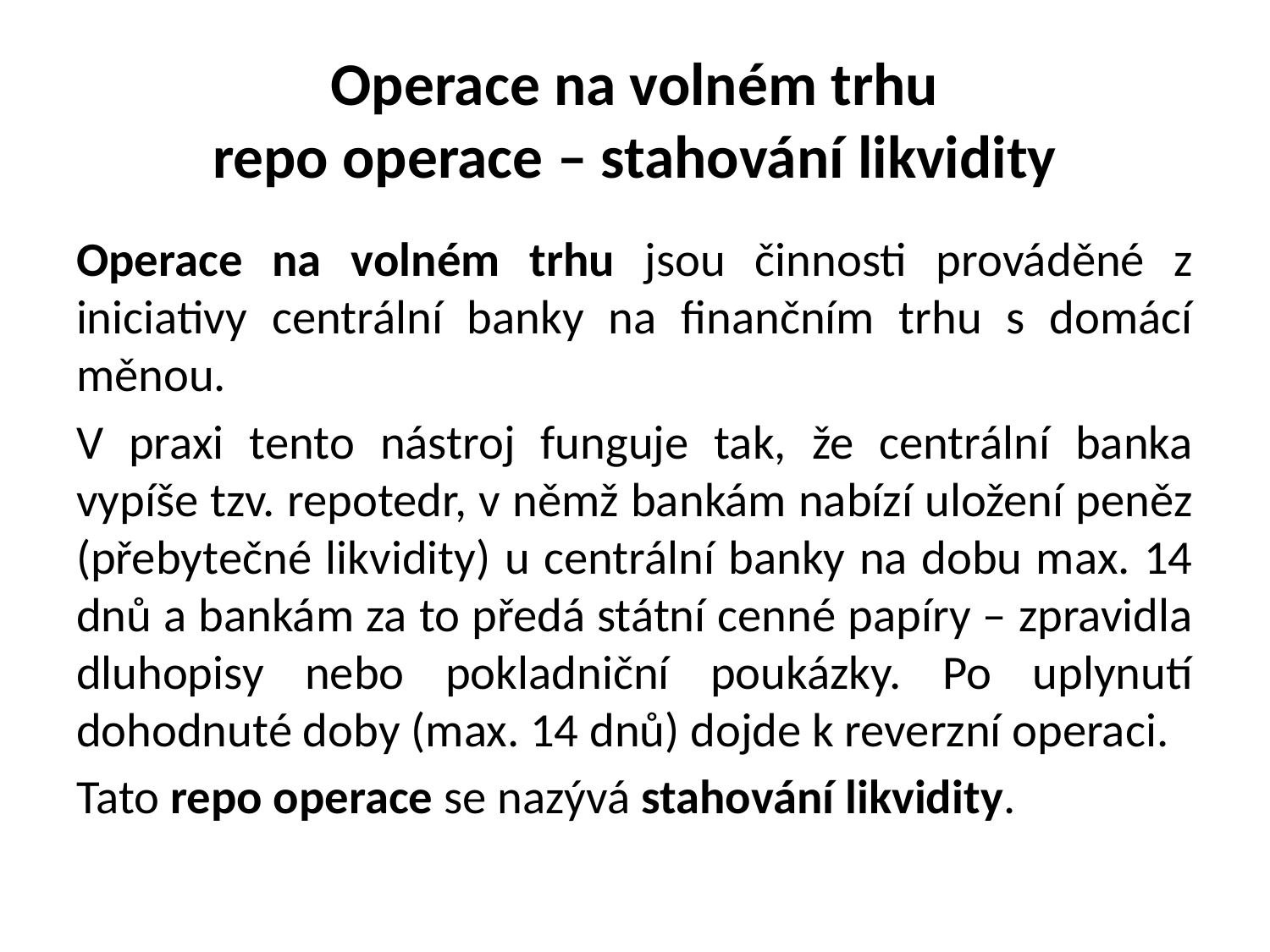

# Operace na volném trhu repo operace – stahování likvidity
Operace na volném trhu jsou činnosti prováděné z iniciativy centrální banky na finančním trhu s domácí měnou.
V praxi tento nástroj funguje tak, že centrální banka vypíše tzv. repotedr, v němž bankám nabízí uložení peněz (přebytečné likvidity) u centrální banky na dobu max. 14 dnů a bankám za to předá státní cenné papíry – zpravidla dluhopisy nebo pokladniční poukázky. Po uplynutí dohodnuté doby (max. 14 dnů) dojde k reverzní operaci.
Tato repo operace se nazývá stahování likvidity.